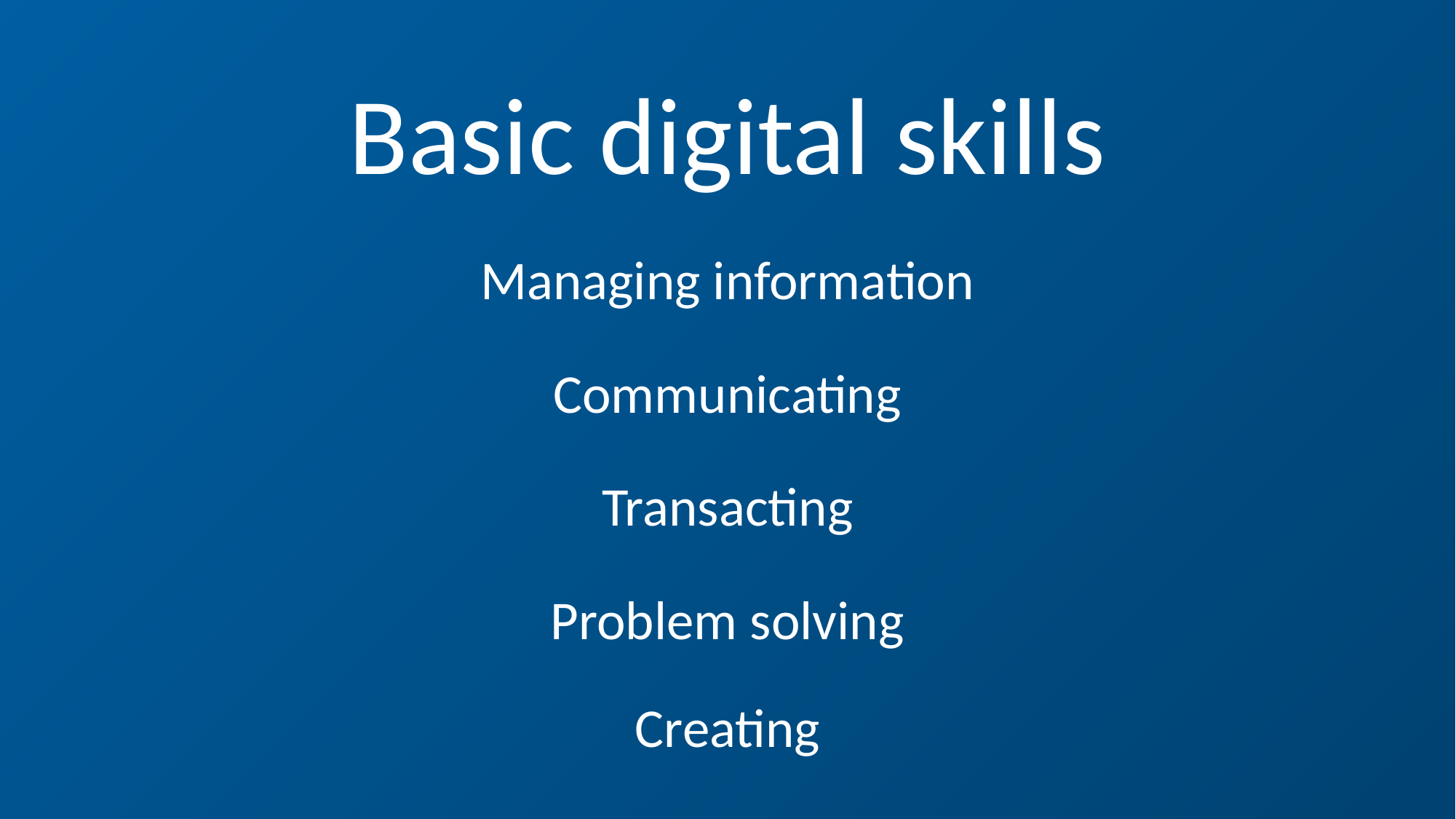

Basic digital skills
Managing information
Communicating
Transacting
Problem solving
Creating